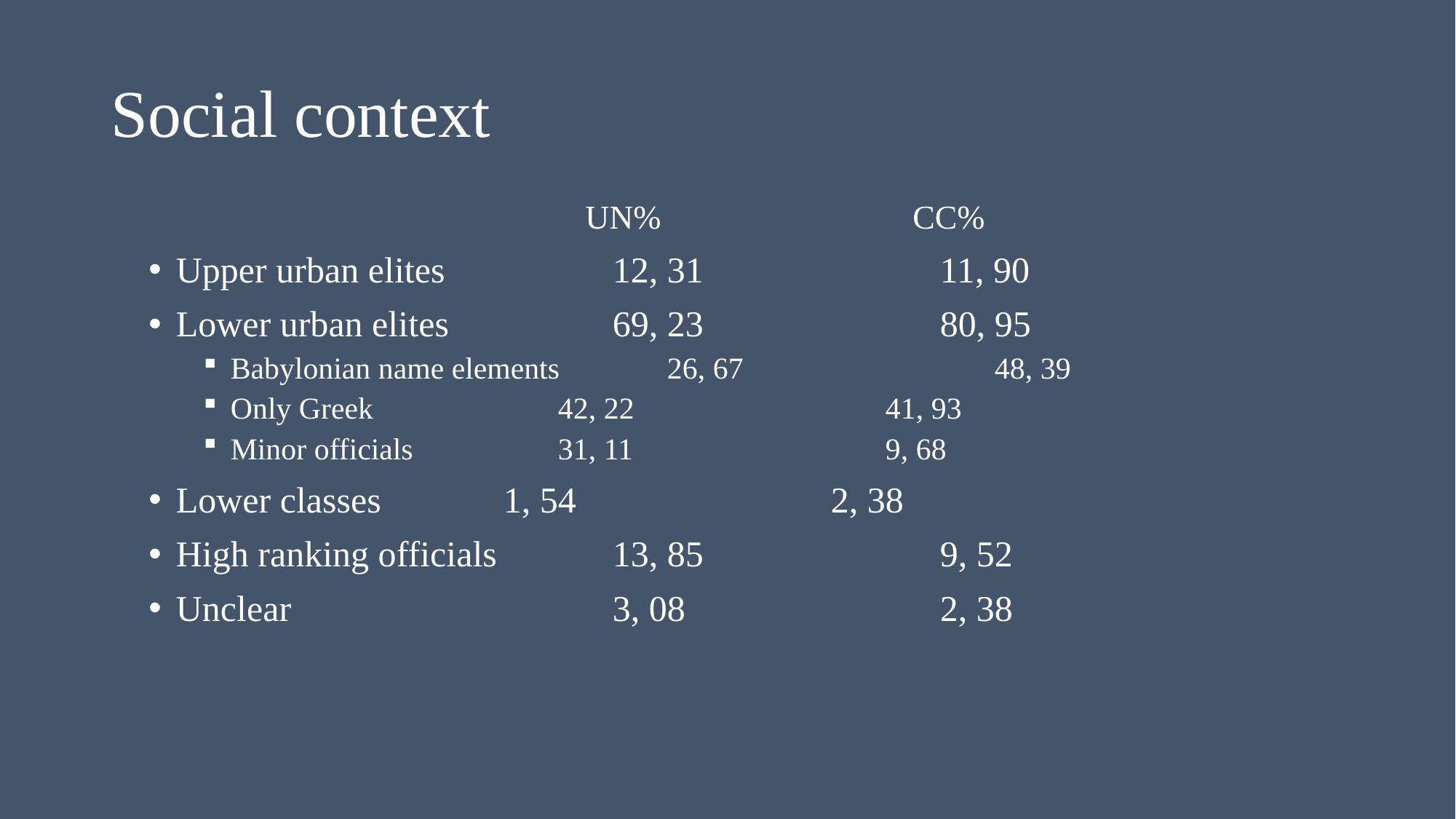

# Social context
UN%			CC%
Upper urban elites		12, 31			11, 90
Lower urban elites		69, 23			80, 95
Babylonian name elements	26, 67			48, 39
Only Greek		42, 22			41, 93
Minor officials		31, 11			9, 68
Lower classes		1, 54			2, 38
High ranking officials 	13, 85			9, 52
Unclear			3, 08			2, 38